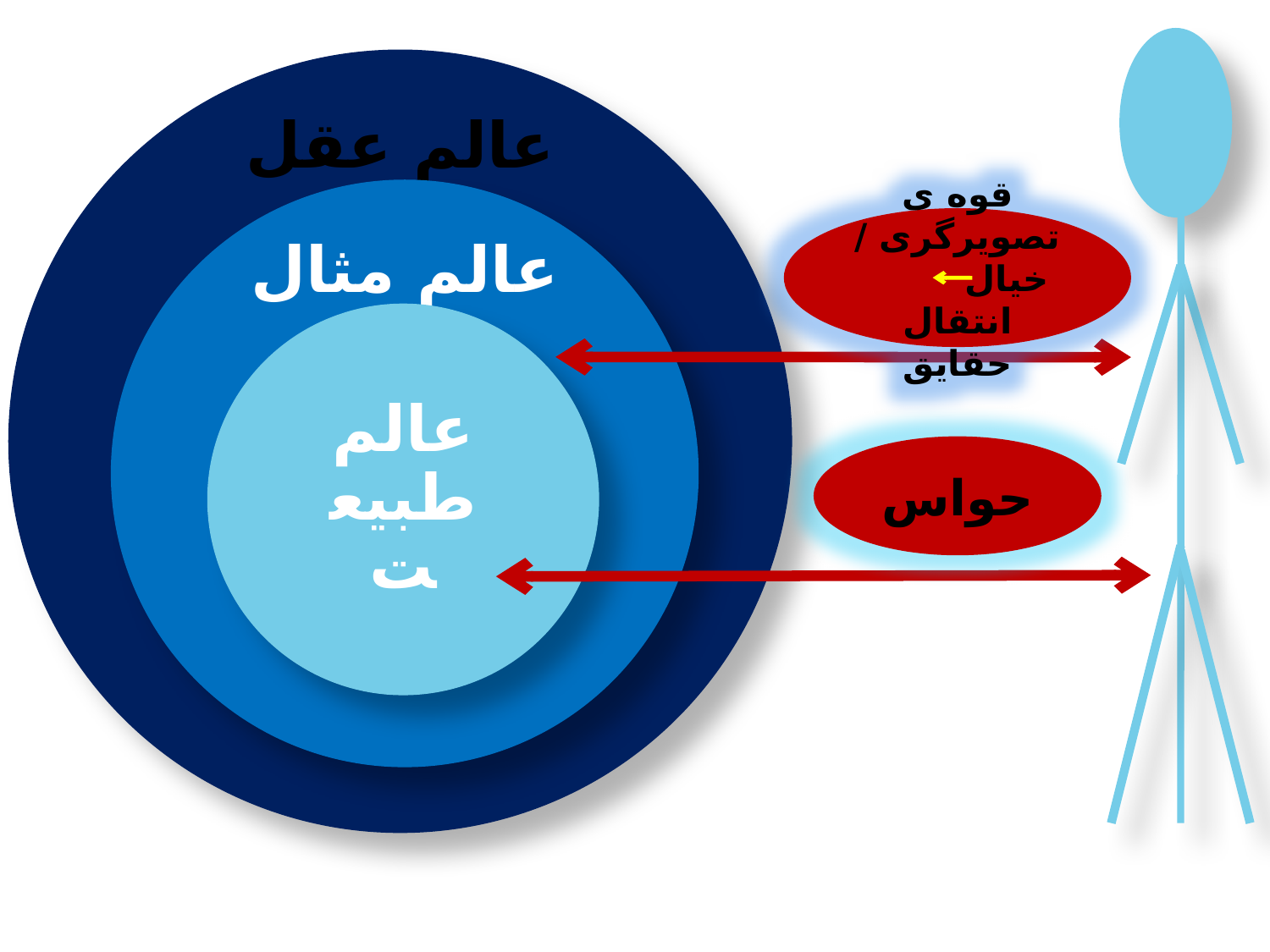

عالم عقل
عالم مثال
عالم طبیعت
قوه ی تصویرگری /خیال         انتقال حقایق
حواس